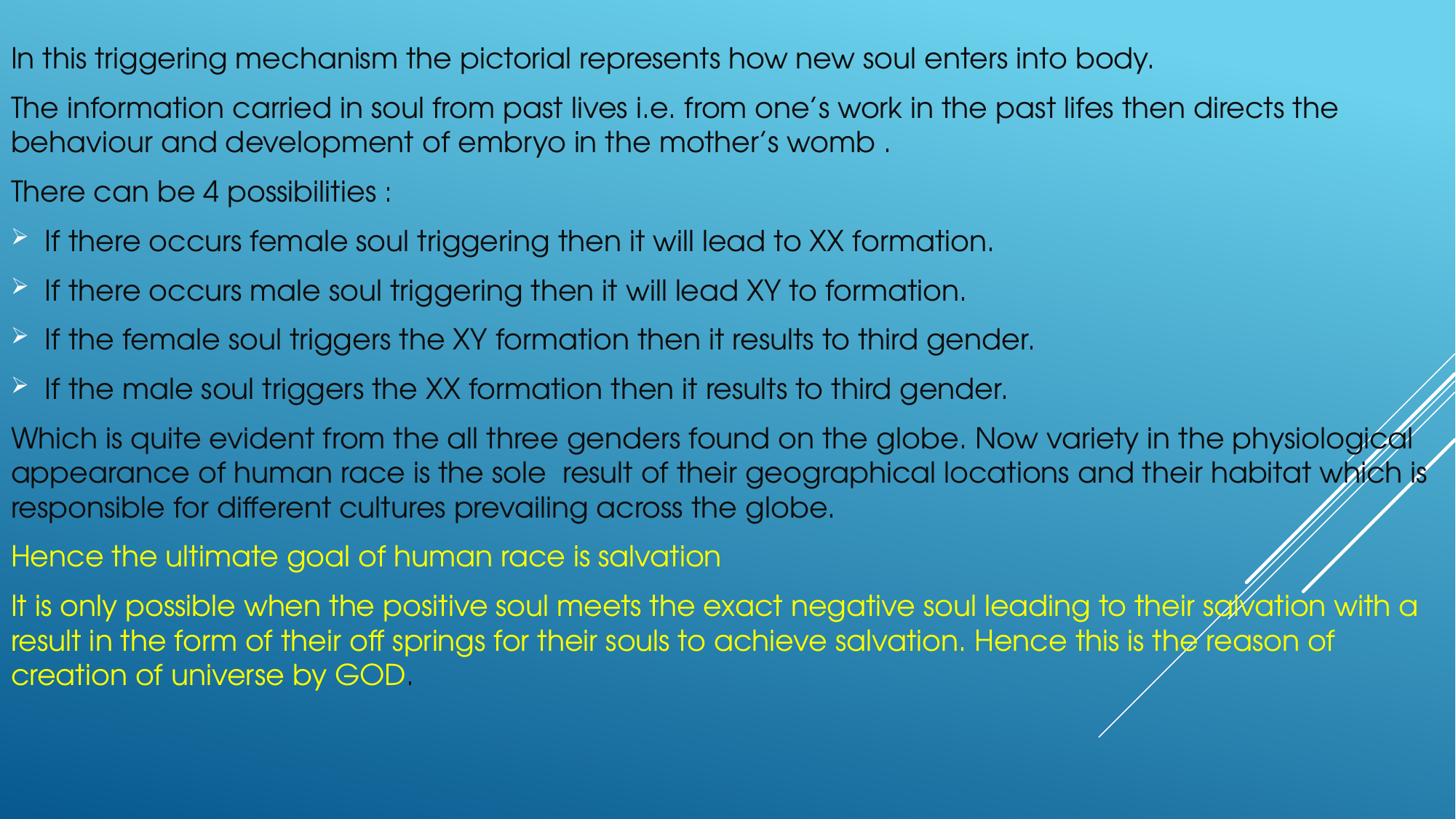

In this triggering mechanism the pictorial represents how new soul enters into body.
The information carried in soul from past lives i.e. from one’s work in the past lifes then directs the behaviour and development of embryo in the mother’s womb .
There can be 4 possibilities :
If there occurs female soul triggering then it will lead to XX formation.
If there occurs male soul triggering then it will lead XY to formation.
If the female soul triggers the XY formation then it results to third gender.
If the male soul triggers the XX formation then it results to third gender.
Which is quite evident from the all three genders found on the globe. Now variety in the physiological appearance of human race is the sole  result of their geographical locations and their habitat which is responsible for different cultures prevailing across the globe.
Hence the ultimate goal of human race is salvation
It is only possible when the positive soul meets the exact negative soul leading to their salvation with a result in the form of their off springs for their souls to achieve salvation. Hence this is the reason of creation of universe by GOD.